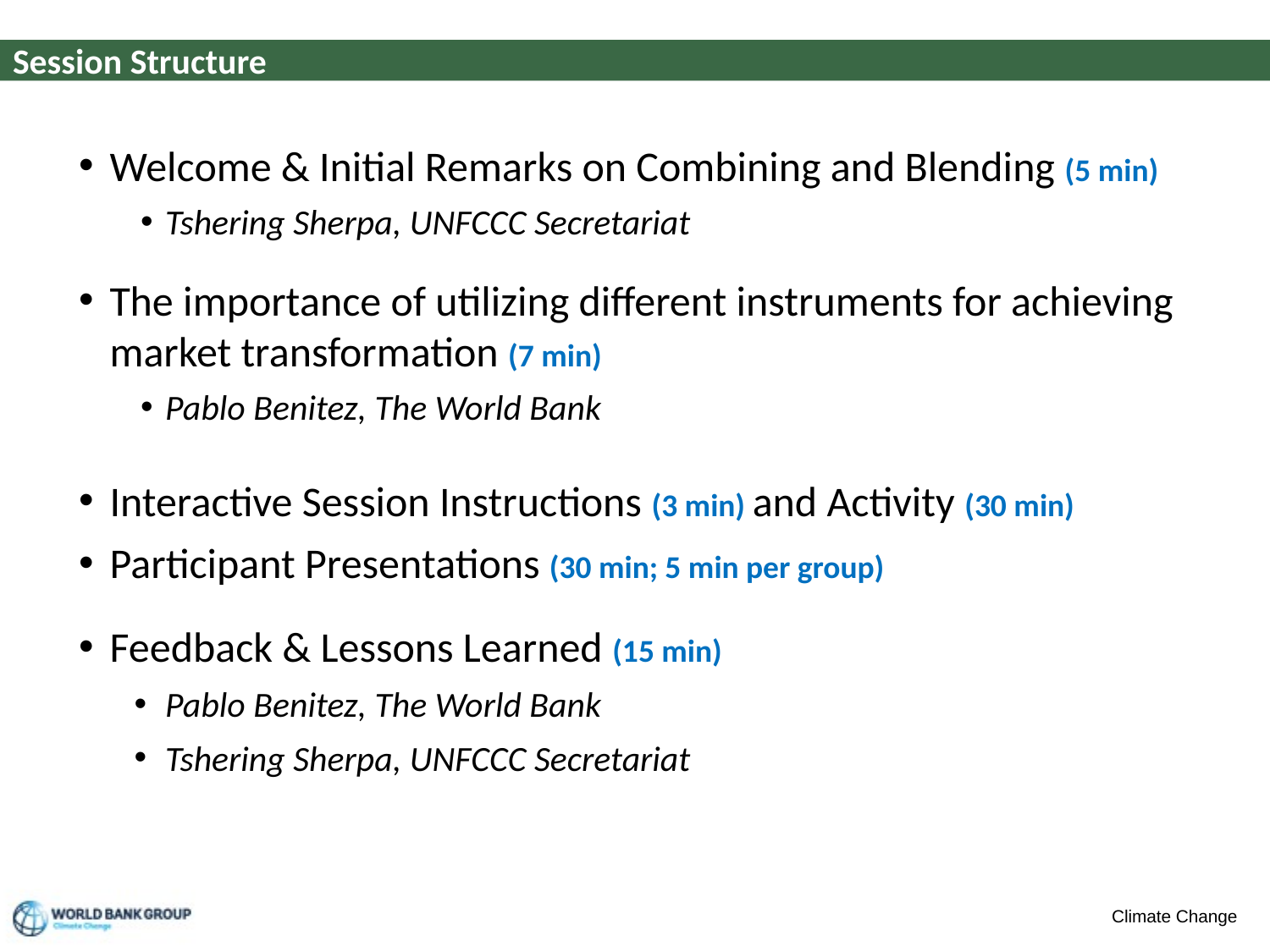

# Session Structure
Welcome & Initial Remarks on Combining and Blending (5 min)
Tshering Sherpa, UNFCCC Secretariat

The importance of utilizing different instruments for achieving market transformation (7 min)
Pablo Benitez, The World Bank

Interactive Session Instructions (3 min) and Activity (30 min)
Participant Presentations (30 min; 5 min per group)

Feedback & Lessons Learned (15 min)
Pablo Benitez, The World Bank
Tshering Sherpa, UNFCCC Secretariat